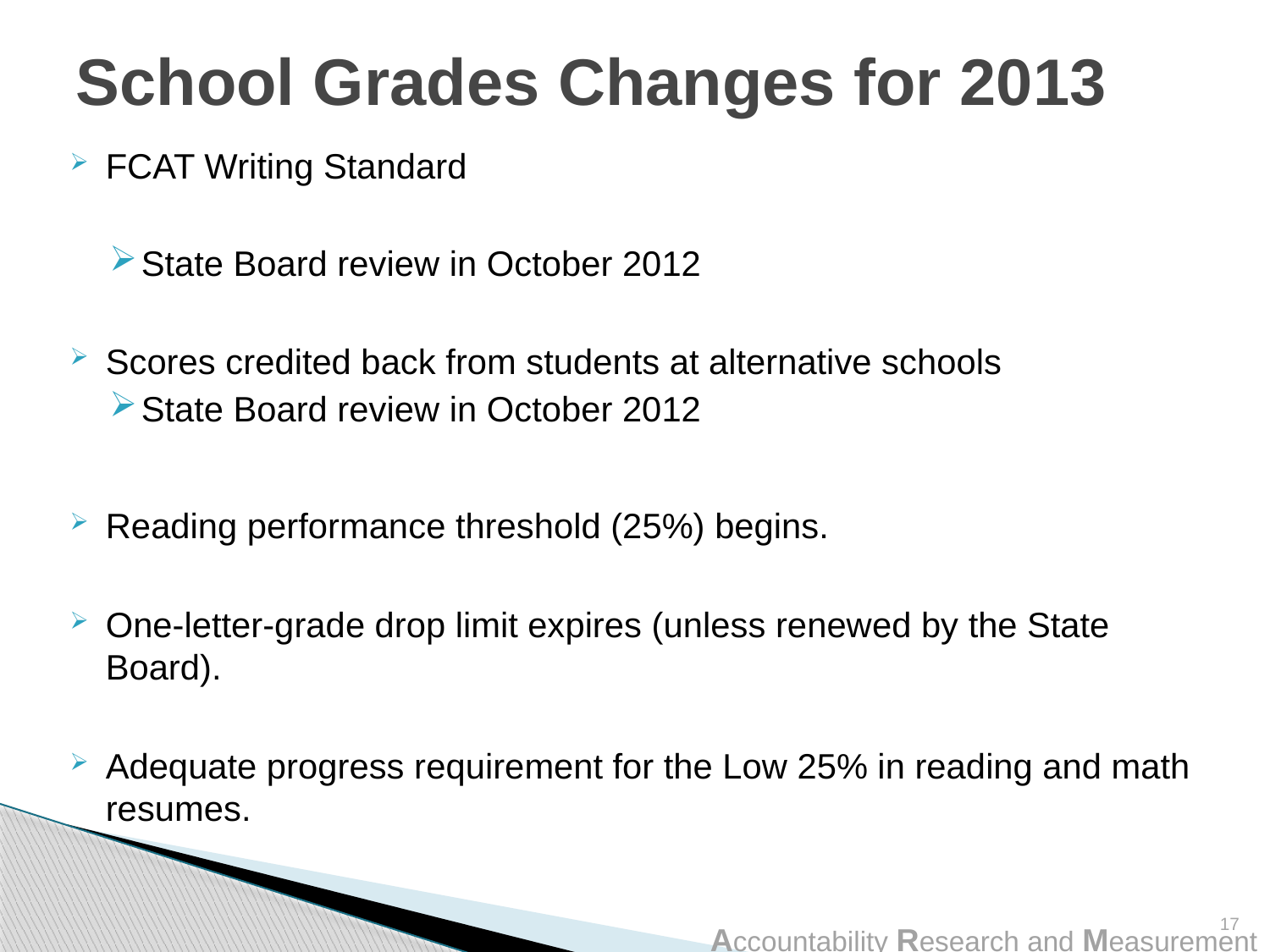

# School Grades Changes for 2013
FCAT Writing Standard

State Board review in October 2012

Scores credited back from students at alternative schools
State Board review in October 2012

Reading performance threshold (25%) begins.

One-letter-grade drop limit expires (unless renewed by the State Board).

Adequate progress requirement for the Low 25% in reading and math resumes.

17